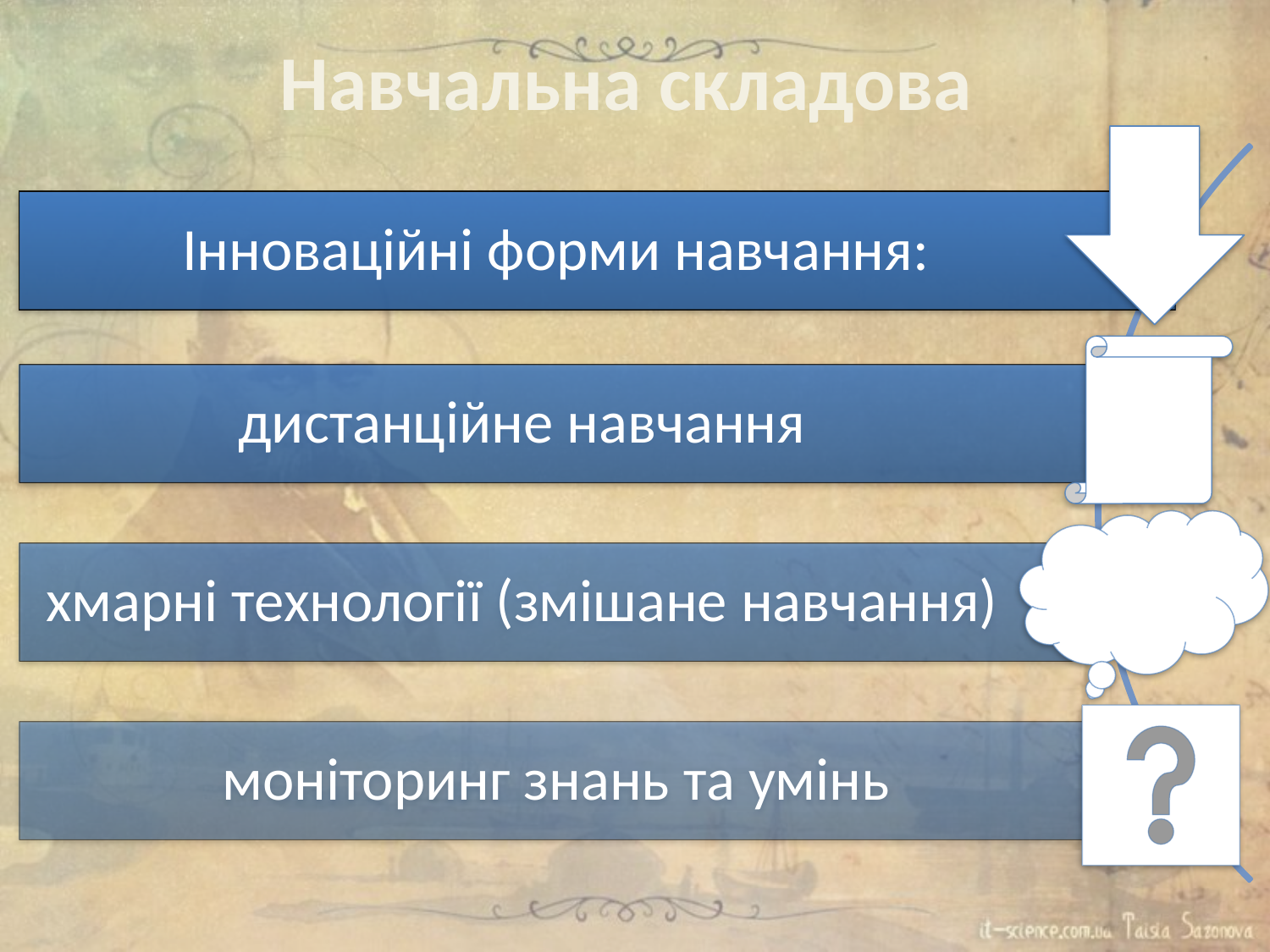

# Навчальна складова
Інноваційні форми навчання:
дистанційне навчання
хмарні технології (змішане навчання)
моніторинг знань та умінь